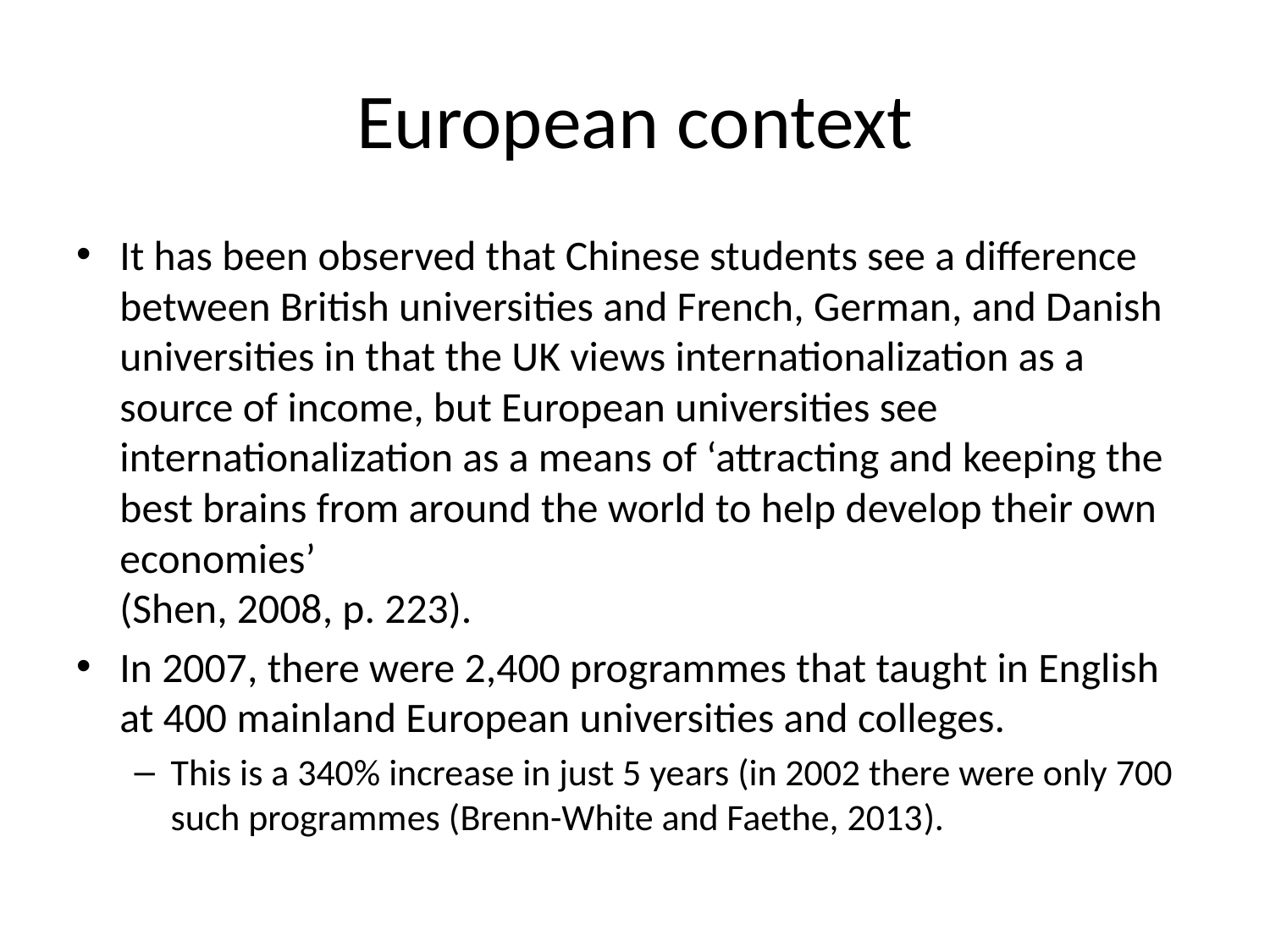

# European context
It has been observed that Chinese students see a difference between British universities and French, German, and Danish universities in that the UK views internationalization as a source of income, but European universities see internationalization as a means of ‘attracting and keeping the best brains from around the world to help develop their own economies’
(Shen, 2008, p. 223).
In 2007, there were 2,400 programmes that taught in English at 400 mainland European universities and colleges.
This is a 340% increase in just 5 years (in 2002 there were only 700 such programmes (Brenn-White and Faethe, 2013).